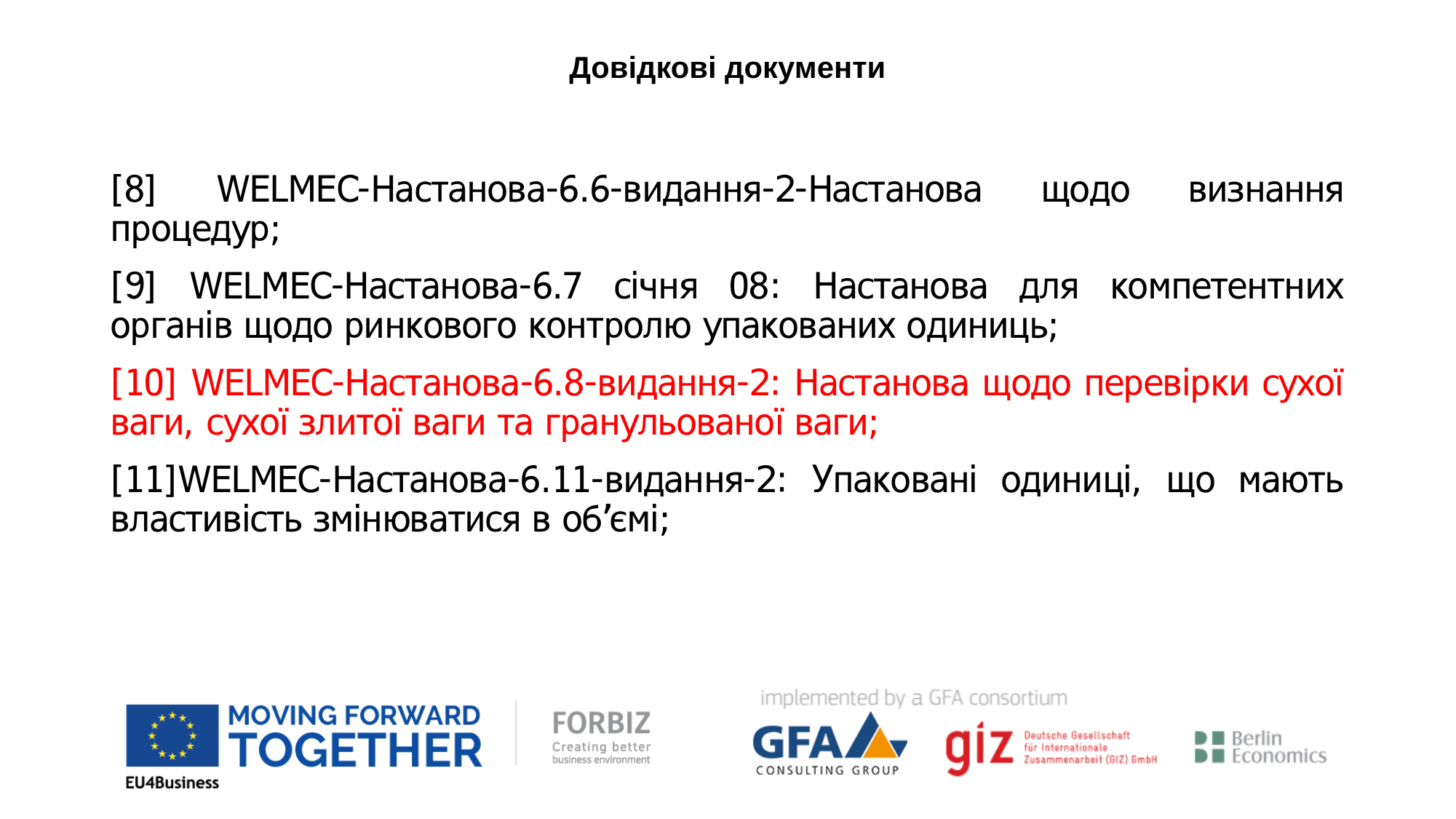

# Довідкові документи
[8] WELMEC-Настанова-6.6-видання-2-Настанова щодо визнання процедур;
[9] WELMEC-Настанова-6.7 січня 08: Настанова для компетентних органів щодо ринкового контролю упакованих одиниць;
[10] WELMEC-Настанова-6.8-видання-2: Настанова щодо перевірки сухої ваги, сухої злитої ваги та гранульованої ваги;
[11]WELMEC-Настанова-6.11-видання-2: Упаковані одиниці, що мають властивість змінюватися в об’ємі;